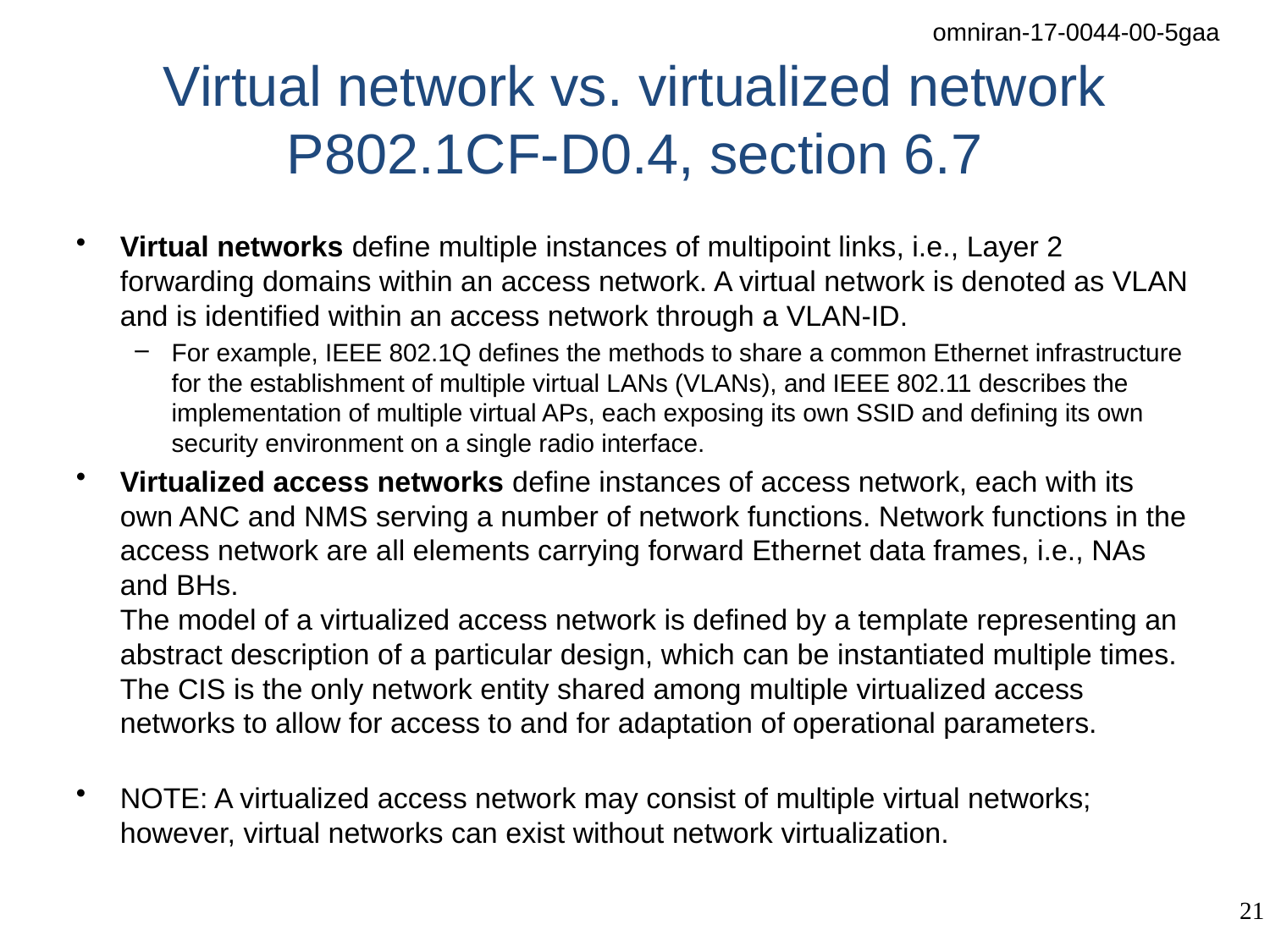

# Virtual network vs. virtualized network P802.1CF-D0.4, section 6.7
Virtual networks define multiple instances of multipoint links, i.e., Layer 2 forwarding domains within an access network. A virtual network is denoted as VLAN and is identified within an access network through a VLAN-ID.
For example, IEEE 802.1Q defines the methods to share a common Ethernet infrastructure for the establishment of multiple virtual LANs (VLANs), and IEEE 802.11 describes the implementation of multiple virtual APs, each exposing its own SSID and defining its own security environment on a single radio interface.
Virtualized access networks define instances of access network, each with its own ANC and NMS serving a number of network functions. Network functions in the access network are all elements carrying forward Ethernet data frames, i.e., NAs and BHs.
The model of a virtualized access network is defined by a template representing an abstract description of a particular design, which can be instantiated multiple times.
The CIS is the only network entity shared among multiple virtualized access networks to allow for access to and for adaptation of operational parameters.
NOTE: A virtualized access network may consist of multiple virtual networks; however, virtual networks can exist without network virtualization.